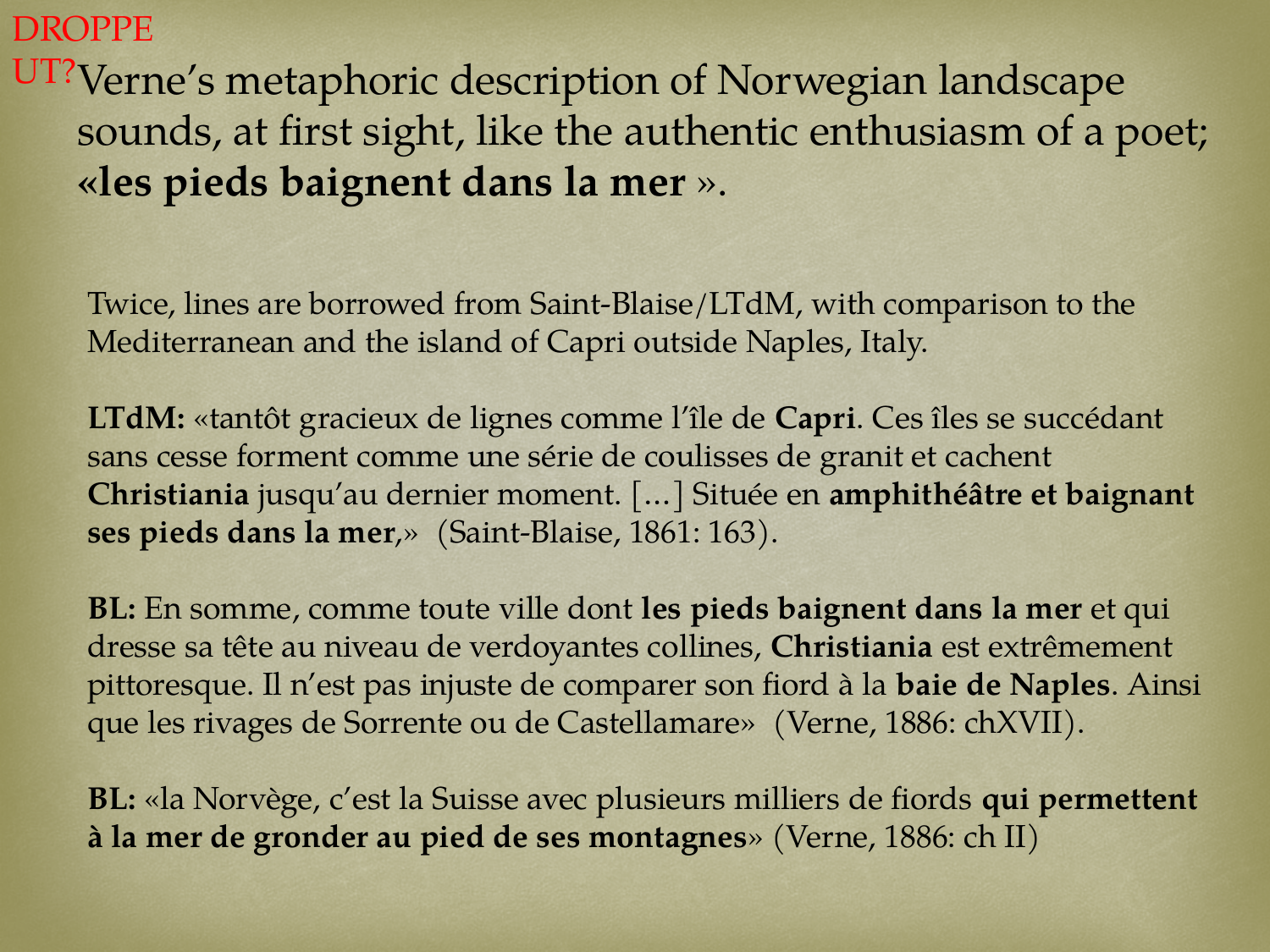

DROPPE UT?
Verne’s metaphoric description of Norwegian landscape sounds, at first sight, like the authentic enthusiasm of a poet;
«les pieds baignent dans la mer ».
Twice, lines are borrowed from Saint-Blaise/LTdM, with comparison to the Mediterranean and the island of Capri outside Naples, Italy.
LTdM: «tantôt gracieux de lignes comme l’île de Capri. Ces îles se succédant sans cesse forment comme une série de coulisses de granit et cachent Christiania jusqu’au dernier moment. […] Située en amphithéâtre et baignant ses pieds dans la mer,»  (Saint-Blaise, 1861: 163).
BL: En somme, comme toute ville dont les pieds baignent dans la mer et qui dresse sa tête au niveau de verdoyantes collines, Christiania est extrêmement pittoresque. Il n’est pas injuste de comparer son fiord à la baie de Naples. Ainsi que les rivages de Sorrente ou de Castellamare»  (Verne, 1886: chXVII).
BL: «la Norvège, c’est la Suisse avec plusieurs milliers de fiords qui permettent à la mer de gronder au pied de ses montagnes» (Verne, 1886: ch II)